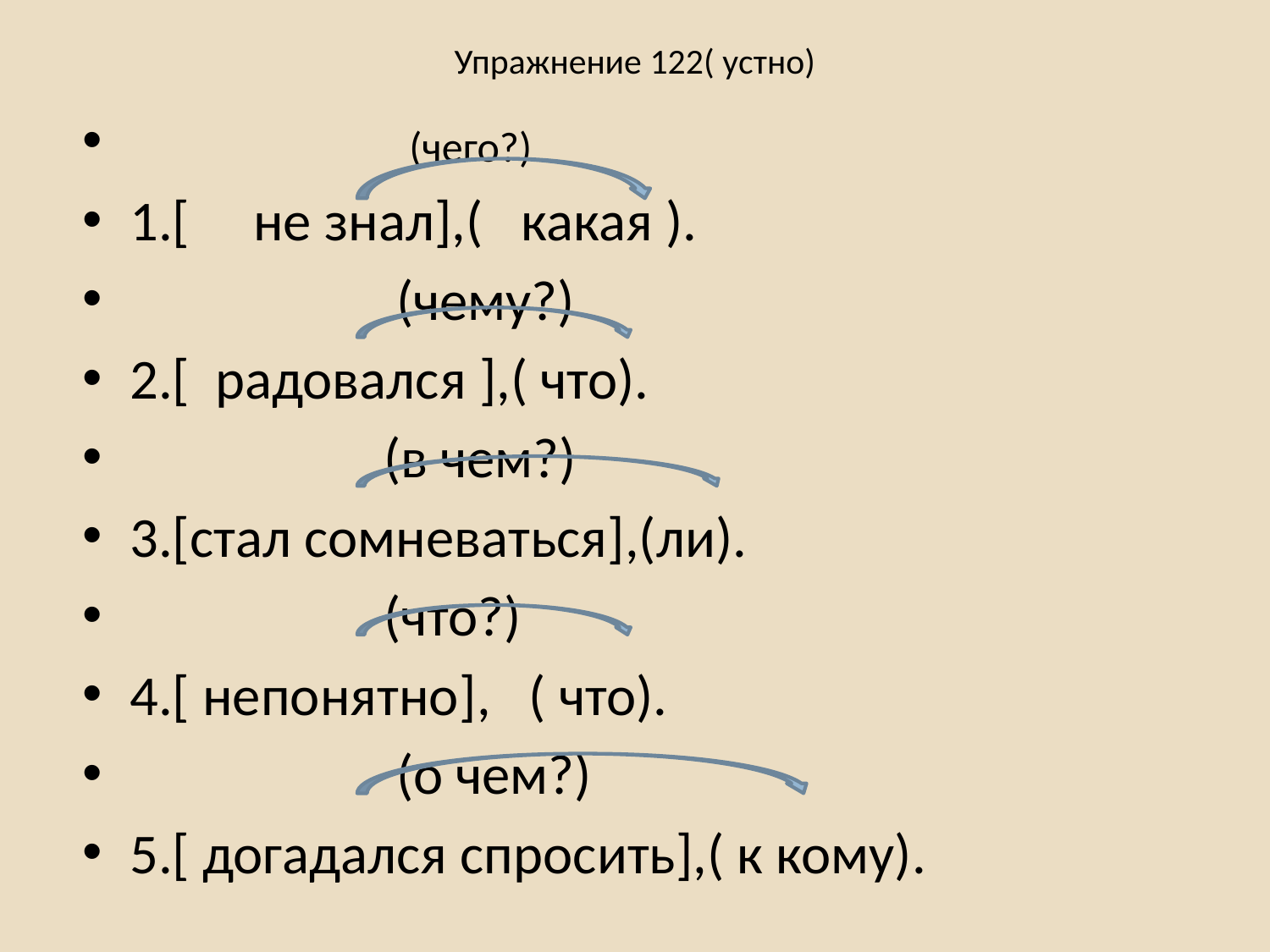

# Упражнение 122( устно)
                      (чего?)
1.[     не знал],(   какая ).
                     (чему?)
2.[  радовался ],( что).
                    (в чем?)
3.[стал сомневаться],(ли).
                    (что?)
4.[ непонятно],   ( что).
                     (о чем?)
5.[ догадался спросить],( к кому).